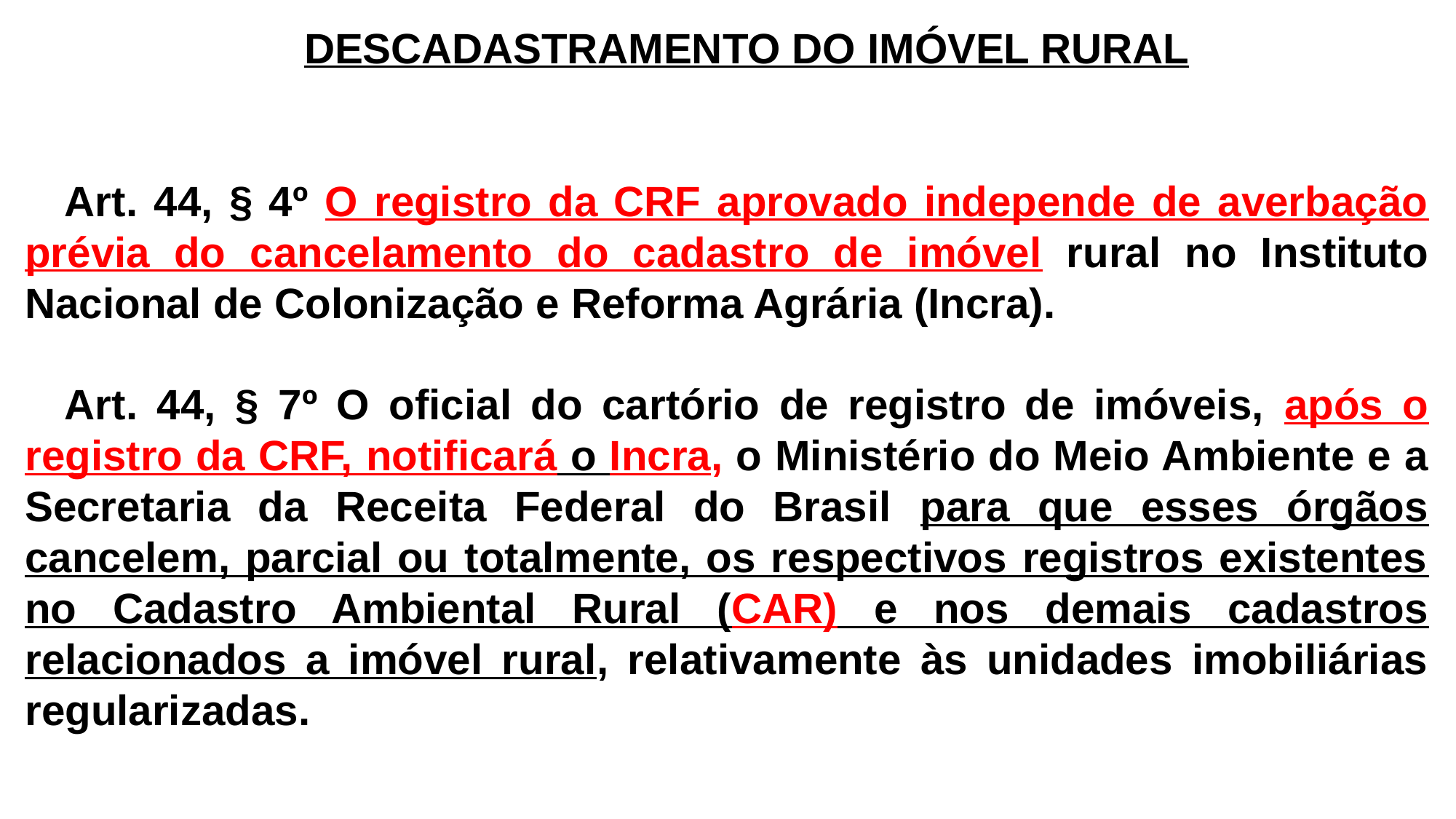

DESCADASTRAMENTO DO IMÓVEL RURAL

Art. 44, § 4º O registro da CRF aprovado independe de averbação prévia do cancelamento do cadastro de imóvel rural no Instituto Nacional de Colonização e Reforma Agrária (Incra).

Art. 44, § 7º O oficial do cartório de registro de imóveis, após o registro da CRF, notificará o Incra, o Ministério do Meio Ambiente e a Secretaria da Receita Federal do Brasil para que esses órgãos cancelem, parcial ou totalmente, os respectivos registros existentes no Cadastro Ambiental Rural (CAR) e nos demais cadastros relacionados a imóvel rural, relativamente às unidades imobiliárias regularizadas.